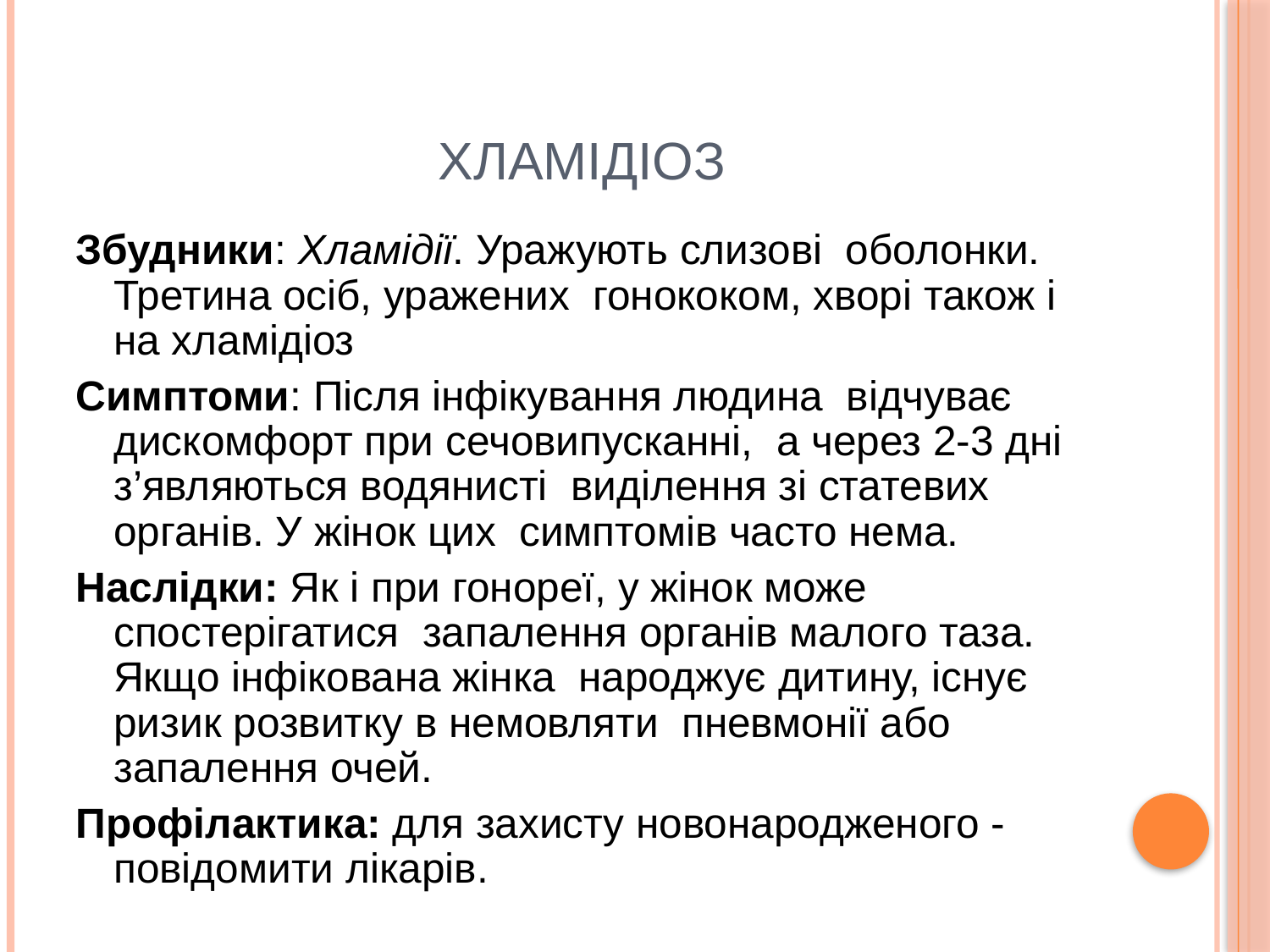

# Хламідіоз
Збудники: Хламідії. Уражують слизові  оболонки. Третина осіб, уражених  гонококом, хворі також і на хламідіоз
Симптоми: Після інфікування людина  відчуває дискомфорт при сечовипусканні,  а через 2-3 дні з’являються водянисті  виділення зі статевих органів. У жінок цих  симптомів часто нема.
Наслідки: Як і при гонореї, у жінок може спостерігатися  запалення органів малого таза. Якщо інфікована жінка  народжує дитину, існує ризик розвитку в немовляти  пневмонії або запалення очей.
Профілактика: для захисту новонародженого - повідомити лікарів.